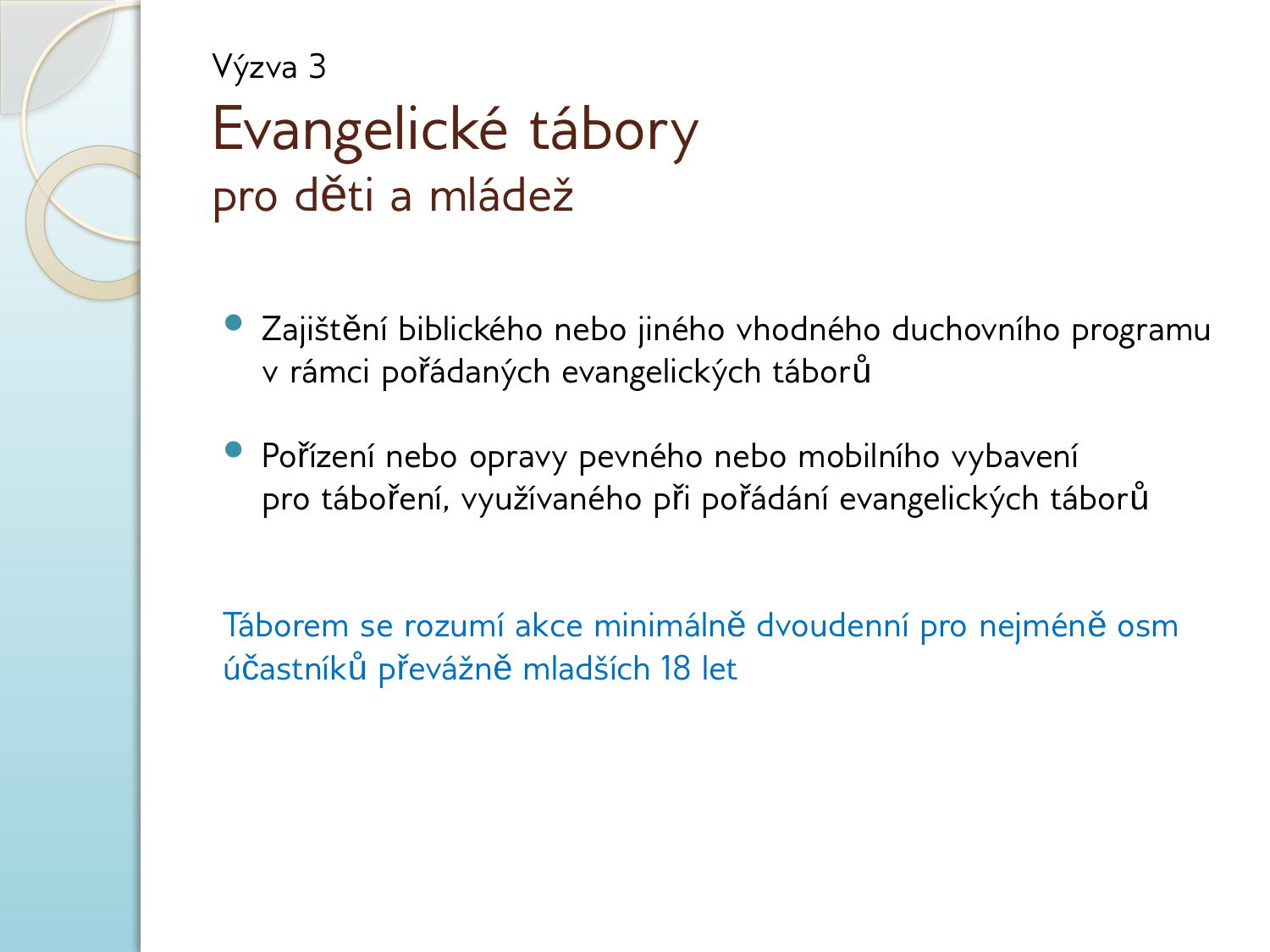

# Výzva 3 Evangelické tábory pro děti a mládež

Zajištění biblického nebo jiného vhodného duchovního programu
v rámci pořádaných evangelických táborů
Pořízení nebo opravy pevného nebo mobilního vybavení
pro táboření, využívaného při pořádání evangelických táborů

Táborem se rozumí akce minimálně dvoudenní pro nejméně osm účastníků převážně mladších 18 let